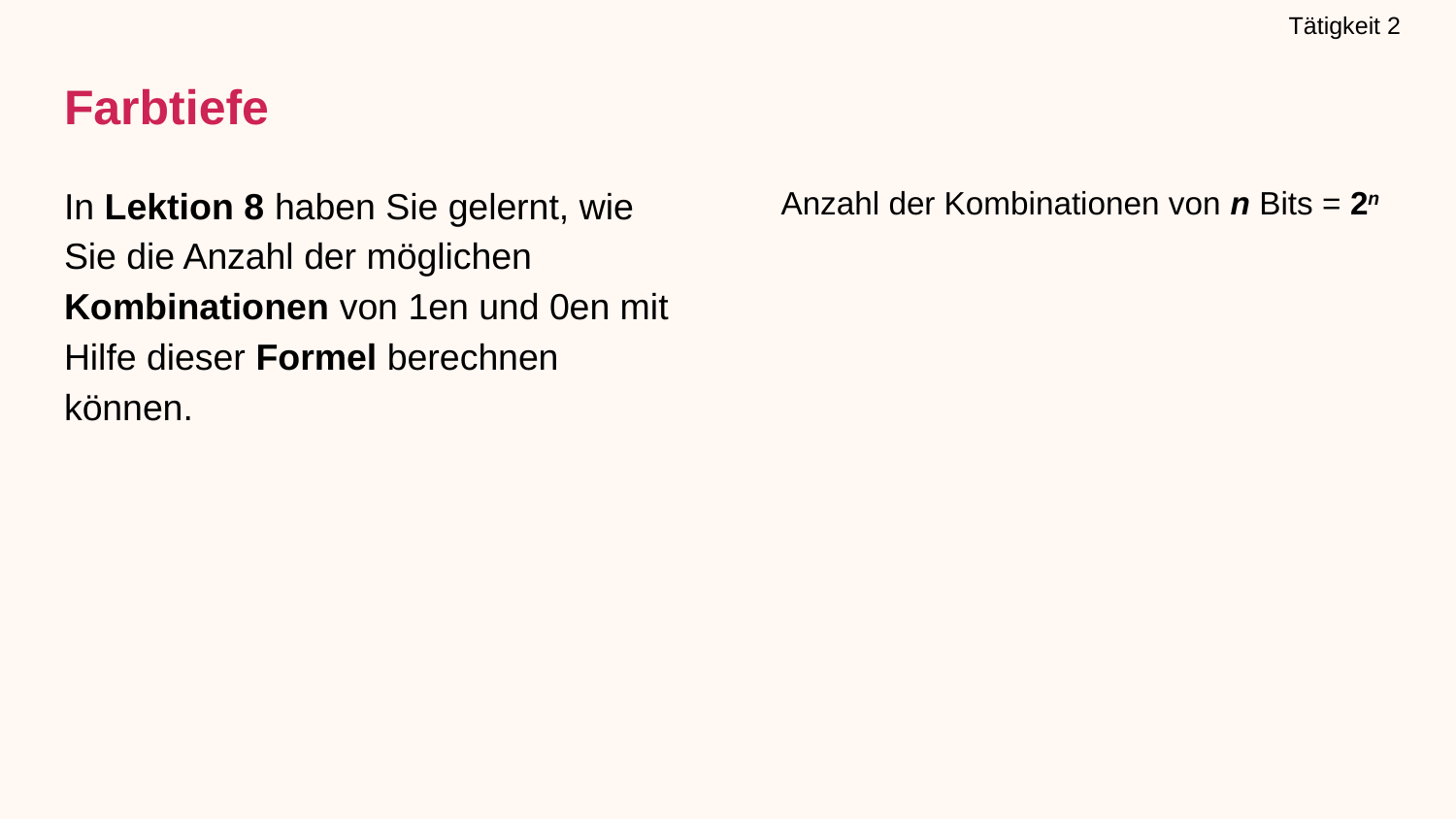

Tätigkeit 2
Farbtiefe
In Lektion 8 haben Sie gelernt, wie Sie die Anzahl der möglichen Kombinationen von 1en und 0en mit Hilfe dieser Formel berechnen können.
# Anzahl der Kombinationen von n Bits = 2n